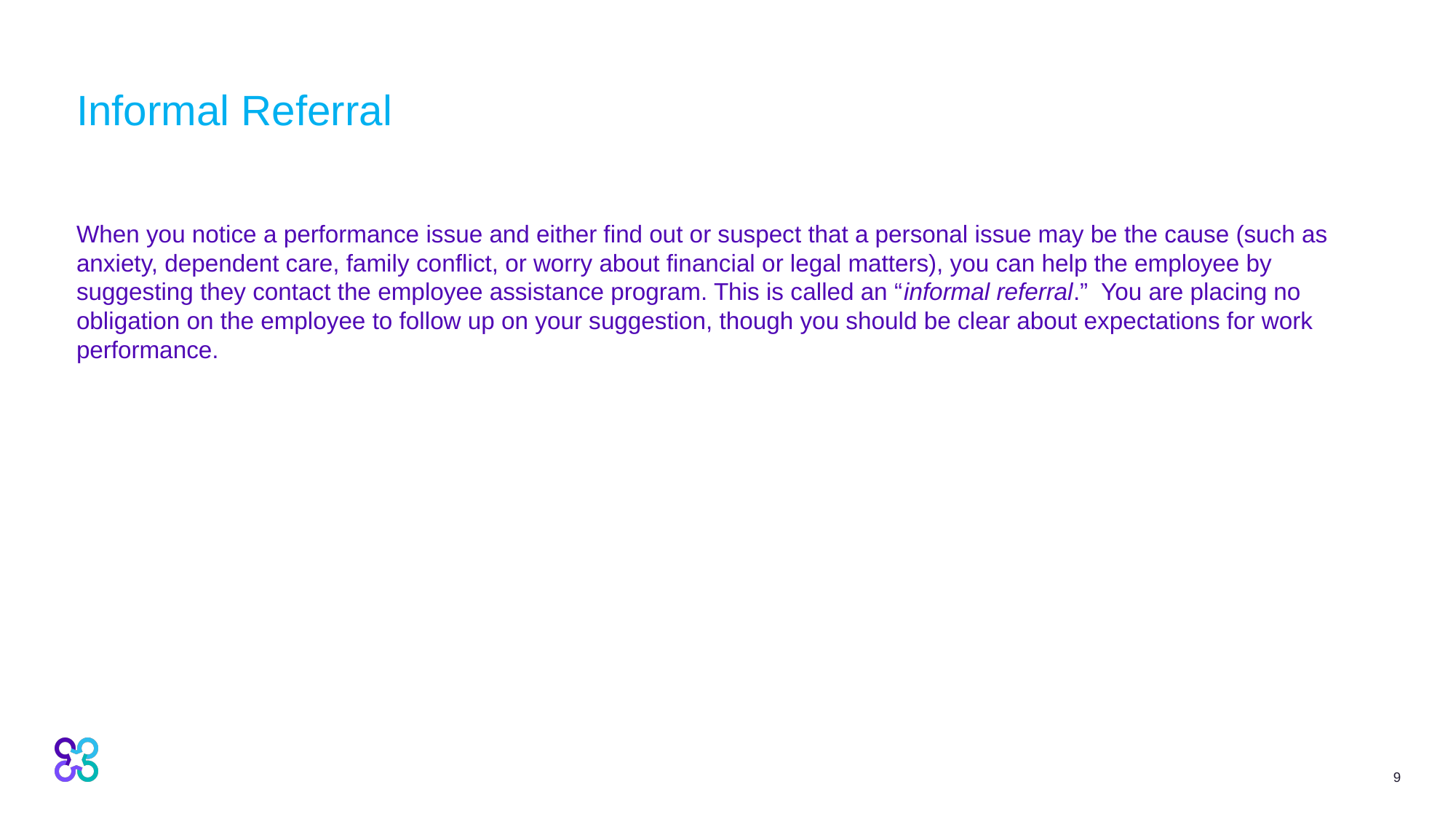

# Informal Referral
When you notice a performance issue and either find out or suspect that a personal issue may be the cause (such as anxiety, dependent care, family conflict, or worry about financial or legal matters), you can help the employee by suggesting they contact the employee assistance program. This is called an “informal referral.”  You are placing no obligation on the employee to follow up on your suggestion, though you should be clear about expectations for work performance.